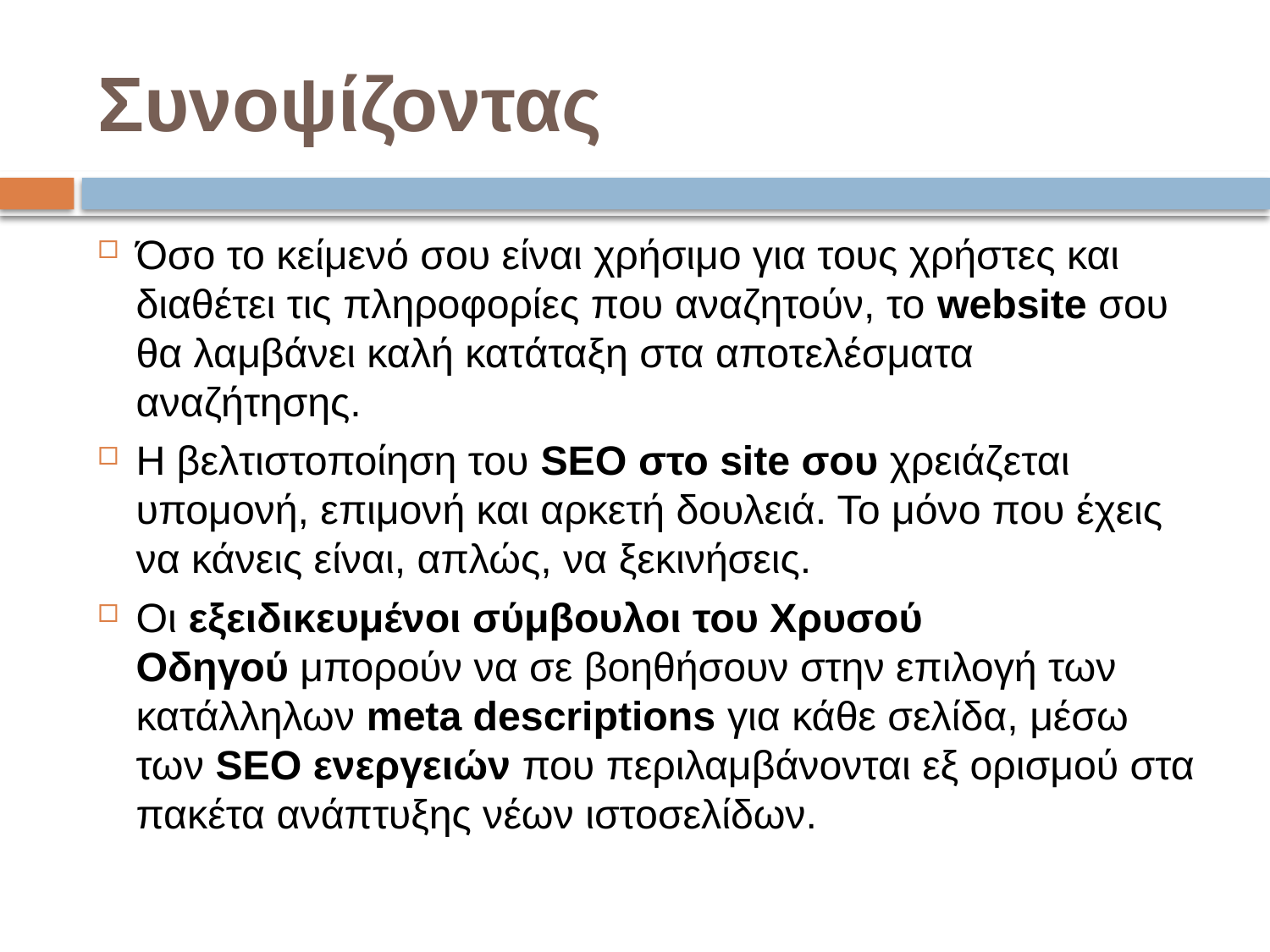

# Συνοψίζοντας
Όσο το κείμενό σου είναι χρήσιμο για τους χρήστες και διαθέτει τις πληροφορίες που αναζητούν, το website σου θα λαμβάνει καλή κατάταξη στα αποτελέσματα αναζήτησης.
Η βελτιστοποίηση του SEO στο site σου χρειάζεται υπομονή, επιμονή και αρκετή δουλειά. Το μόνο που έχεις να κάνεις είναι, απλώς, να ξεκινήσεις.
Οι εξειδικευμένοι σύμβουλοι του Χρυσού Οδηγού μπορούν να σε βοηθήσουν στην επιλογή των κατάλληλων meta descriptions για κάθε σελίδα, μέσω των SEO ενεργειών που περιλαμβάνονται εξ ορισμού στα πακέτα ανάπτυξης νέων ιστοσελίδων.